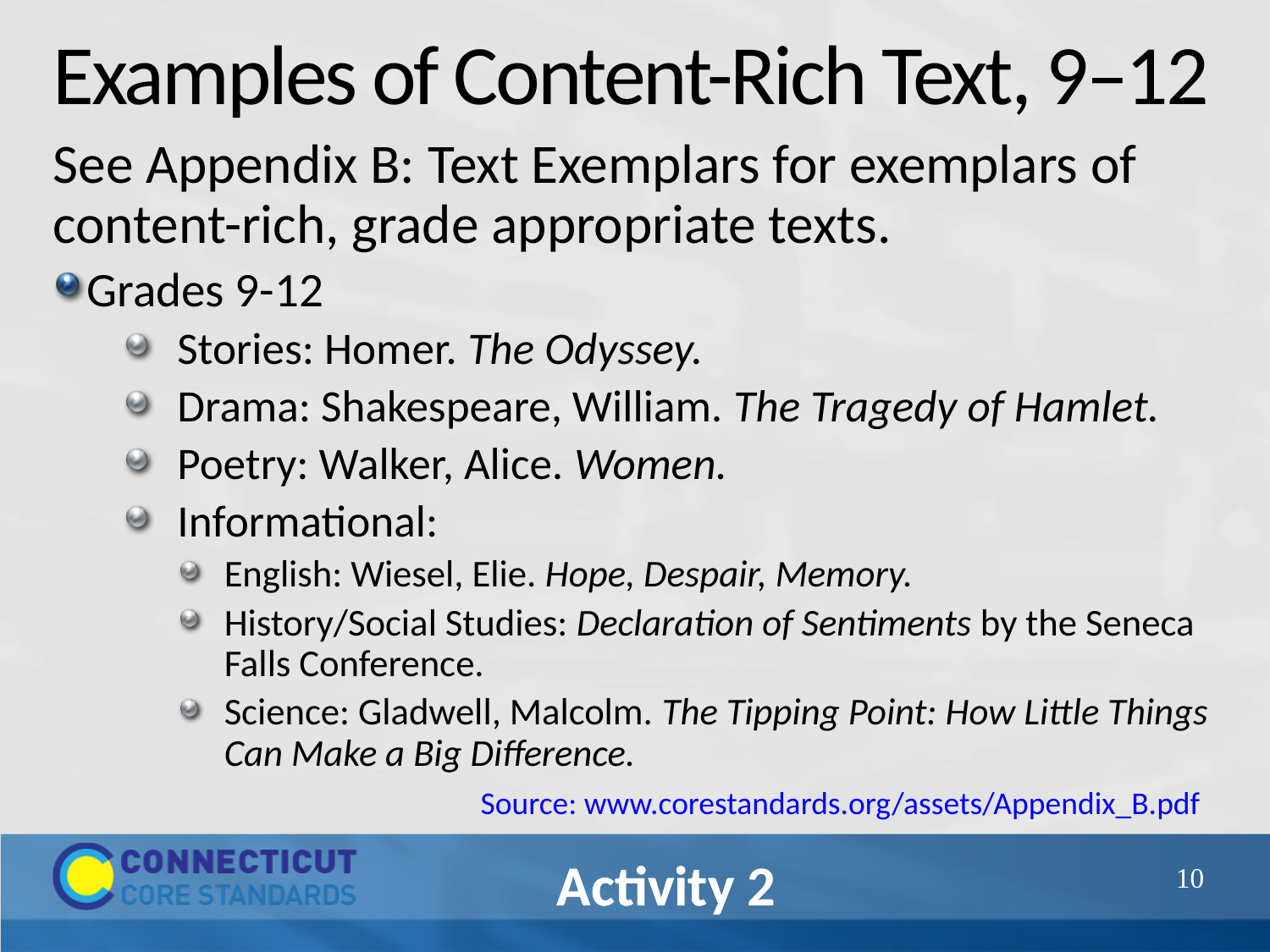

# Examples of Content-Rich Text, 9–12
See Appendix B: Text Exemplars for exemplars of content-rich, grade appropriate texts.
Grades 9-12
Stories: Homer. The Odyssey.
Drama: Shakespeare, William. The Tragedy of Hamlet.
Poetry: Walker, Alice. Women.
Informational:
English: Wiesel, Elie. Hope, Despair, Memory.
History/Social Studies: Declaration of Sentiments by the Seneca Falls Conference.
Science: Gladwell, Malcolm. The Tipping Point: How Little Things Can Make a Big Difference.
Source: www.corestandards.org/assets/Appendix_B.pdf

10